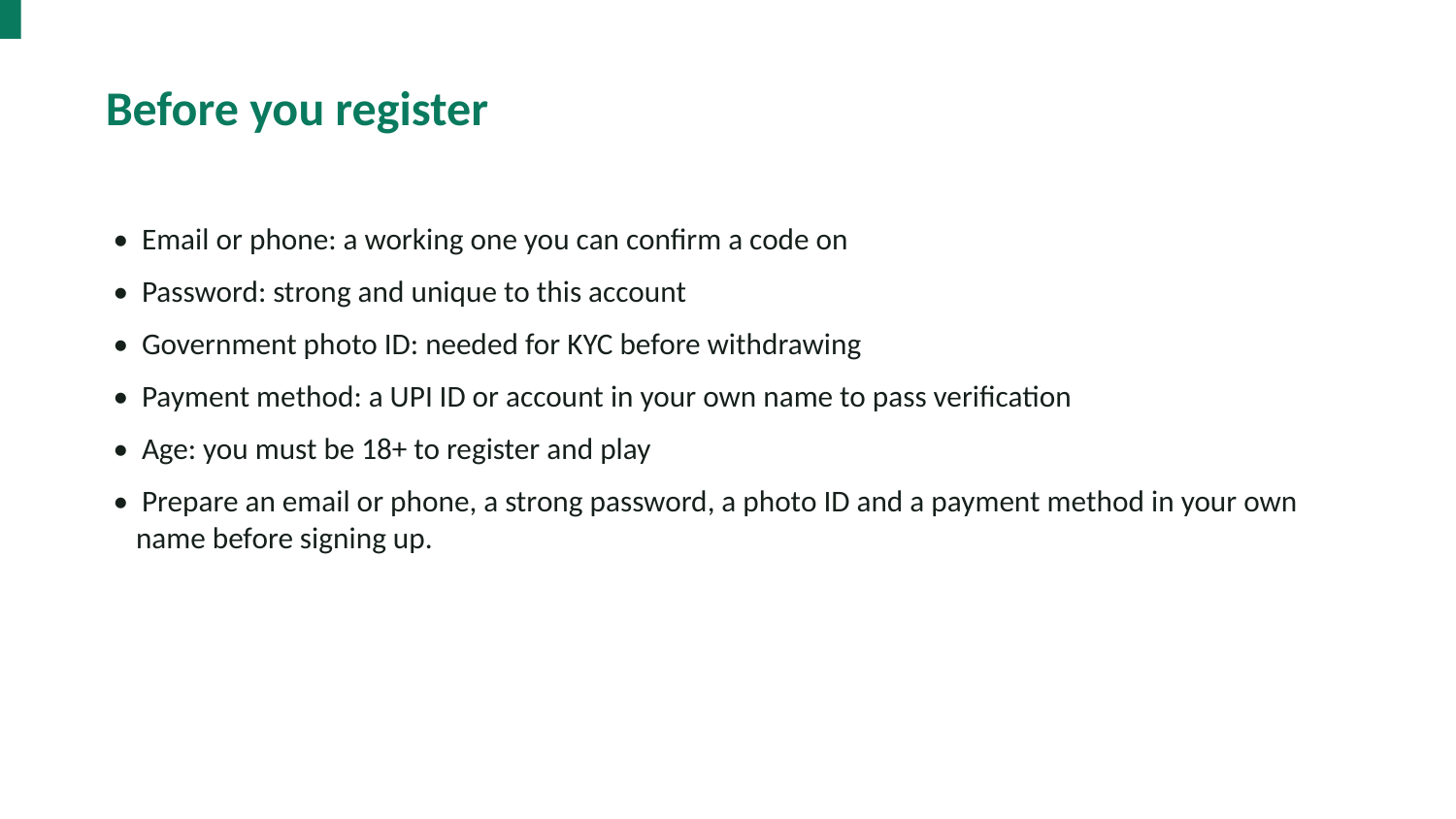

Before you register
•  Email or phone: a working one you can confirm a code on
•  Password: strong and unique to this account
•  Government photo ID: needed for KYC before withdrawing
•  Payment method: a UPI ID or account in your own name to pass verification
•  Age: you must be 18+ to register and play
•  Prepare an email or phone, a strong password, a photo ID and a payment method in your own name before signing up.